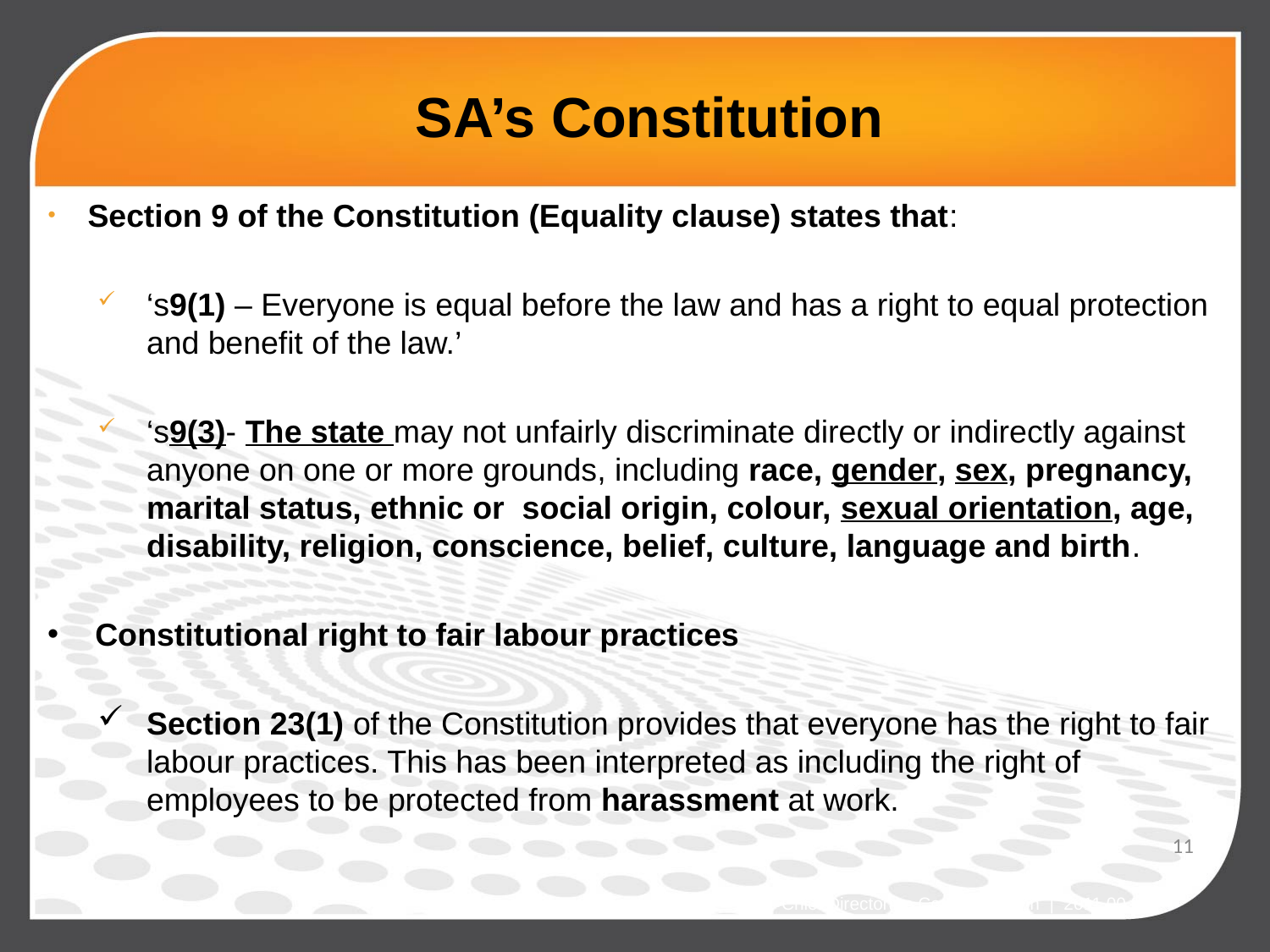

# SA’s Constitution
Section 9 of the Constitution (Equality clause) states that:

‘s9(1) – Everyone is equal before the law and has a right to equal protection and benefit of the law.’

‘s9(3)- The state may not unfairly discriminate directly or indirectly against anyone on one or more grounds, including race, gender, sex, pregnancy, marital status, ethnic or  social origin, colour, sexual orientation, age, disability, religion, conscience, belief, culture, language and birth.

Constitutional right to fair labour practices

Section 23(1) of the Constitution provides that everyone has the right to fair labour practices. This has been interpreted as including the right of employees to be protected from harassment at work.

11
Chief Directorate Communication  |  2011.00.00